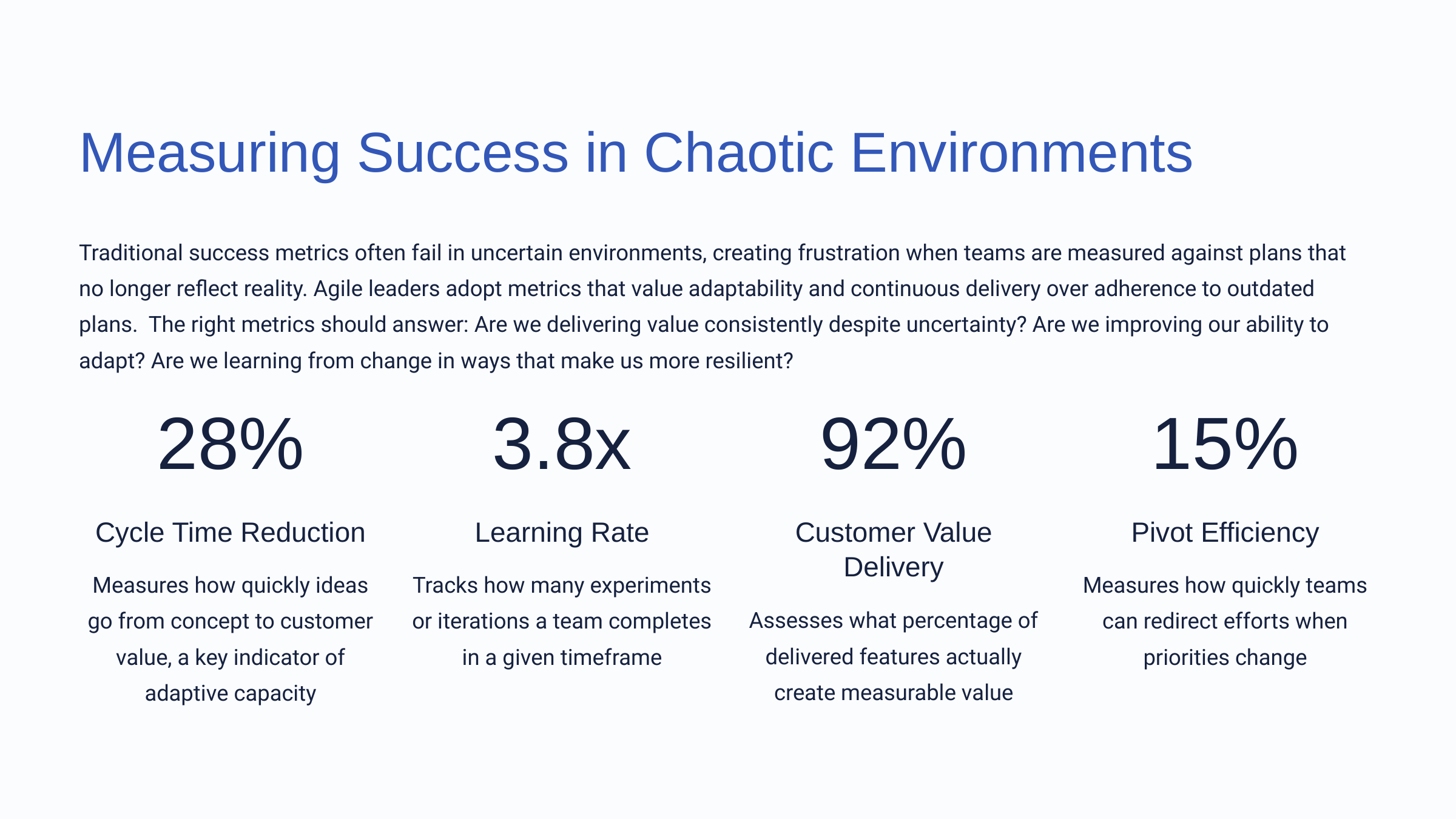

Measuring Success in Chaotic Environments
Traditional success metrics often fail in uncertain environments, creating frustration when teams are measured against plans that no longer reflect reality. Agile leaders adopt metrics that value adaptability and continuous delivery over adherence to outdated plans.  The right metrics should answer: Are we delivering value consistently despite uncertainty? Are we improving our ability to adapt? Are we learning from change in ways that make us more resilient?
28%
3.8x
92%
15%
Cycle Time Reduction
Learning Rate
Customer Value Delivery
Pivot Efficiency
Measures how quickly ideas go from concept to customer value, a key indicator of adaptive capacity
Tracks how many experiments or iterations a team completes in a given timeframe
Measures how quickly teams can redirect efforts when priorities change
Assesses what percentage of delivered features actually create measurable value